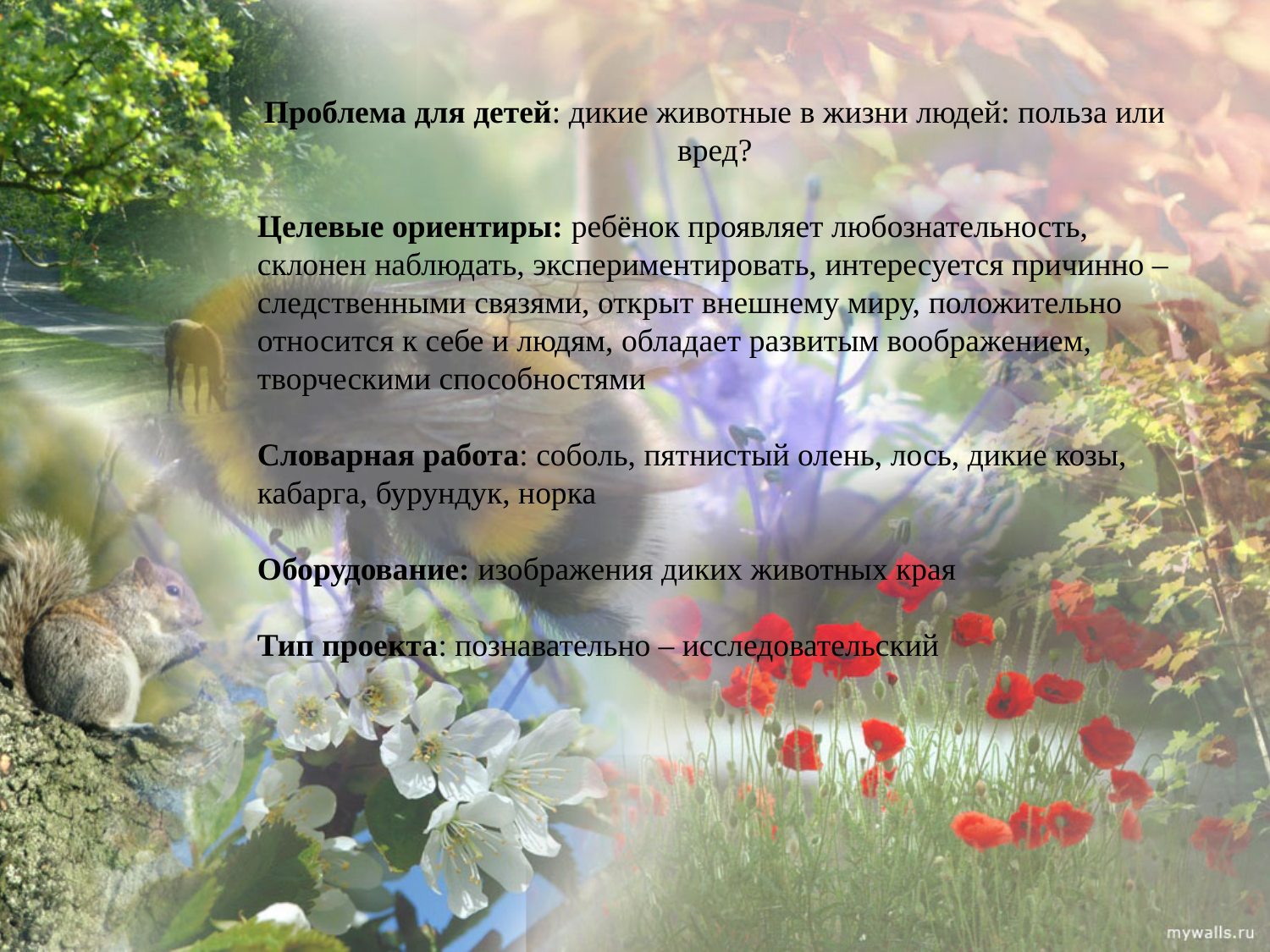

Проблема для детей: дикие животные в жизни людей: польза или вред?

Целевые ориентиры: ребёнок проявляет любознательность, склонен наблюдать, экспериментировать, интересуется причинно – следственными связями, открыт внешнему миру, положительно относится к себе и людям, обладает развитым воображением, творческими способностями

Словарная работа: соболь, пятнистый олень, лось, дикие козы, кабарга, бурундук, норка

Оборудование: изображения диких животных края

Тип проекта: познавательно – исследовательский